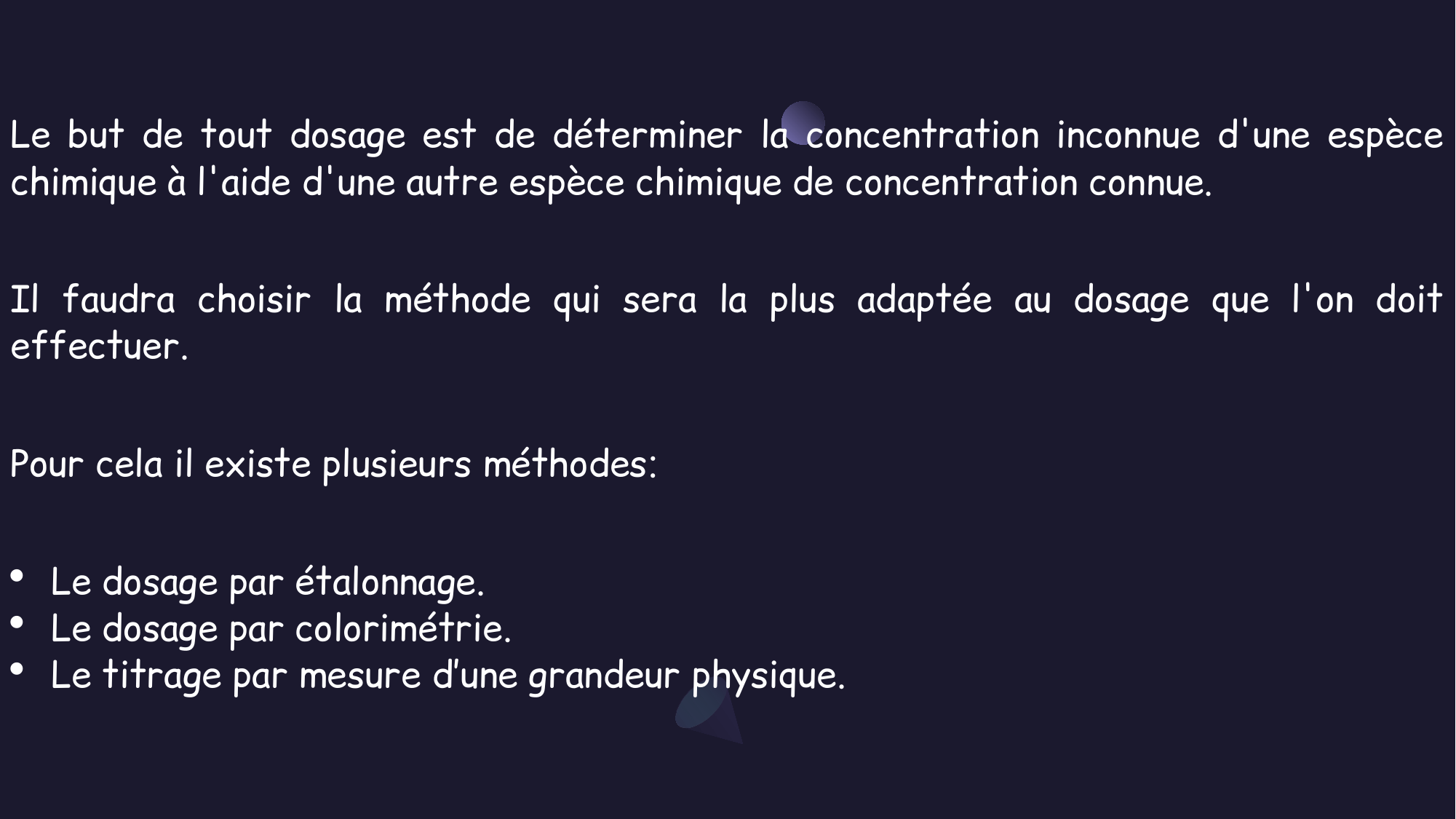

Le but de tout dosage est de déterminer la concentration inconnue d'une espèce chimique à l'aide d'une autre espèce chimique de concentration connue.

Il faudra choisir la méthode qui sera la plus adaptée au dosage que l'on doit effectuer.

Pour cela il existe plusieurs méthodes:

Le dosage par étalonnage.
Le dosage par colorimétrie.
Le titrage par mesure d’une grandeur physique.